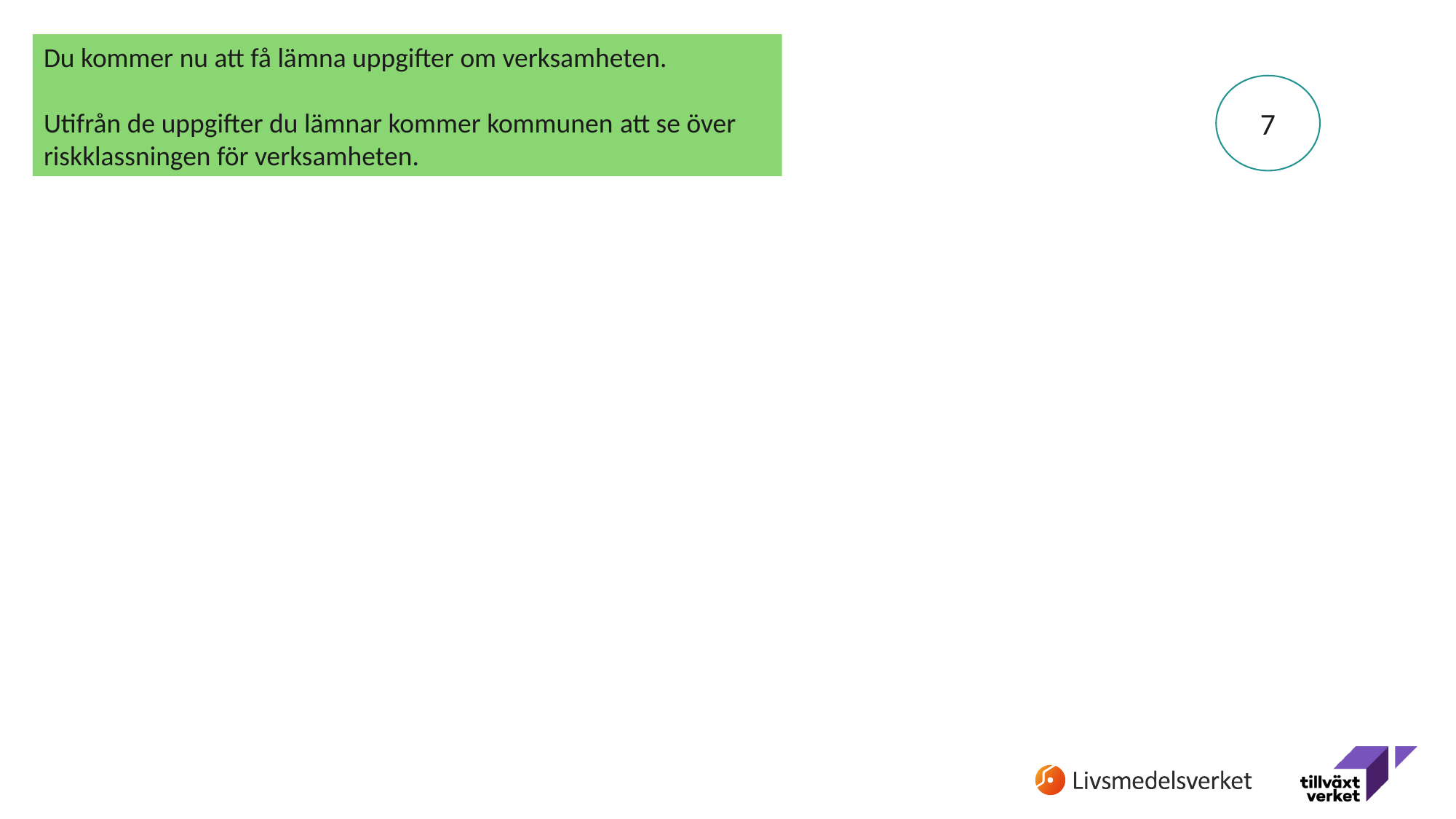

Du kommer nu att få lämna uppgifter om verksamheten.

Utifrån de uppgifter du lämnar kommer kommunen att se över riskklassningen för verksamheten.
7